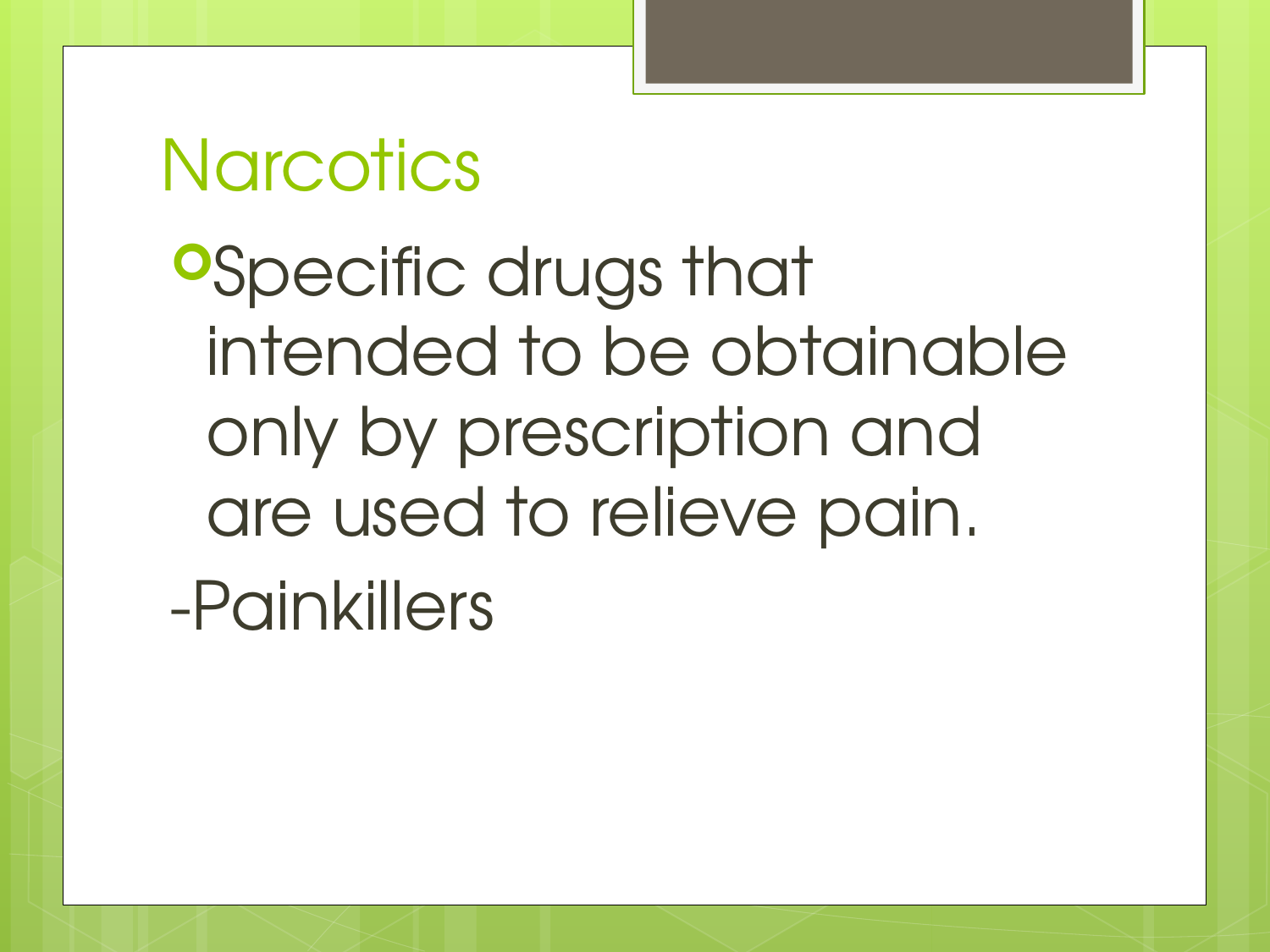

# Narcotics
Specific drugs that intended to be obtainable only by prescription and are used to relieve pain.
	-Painkillers